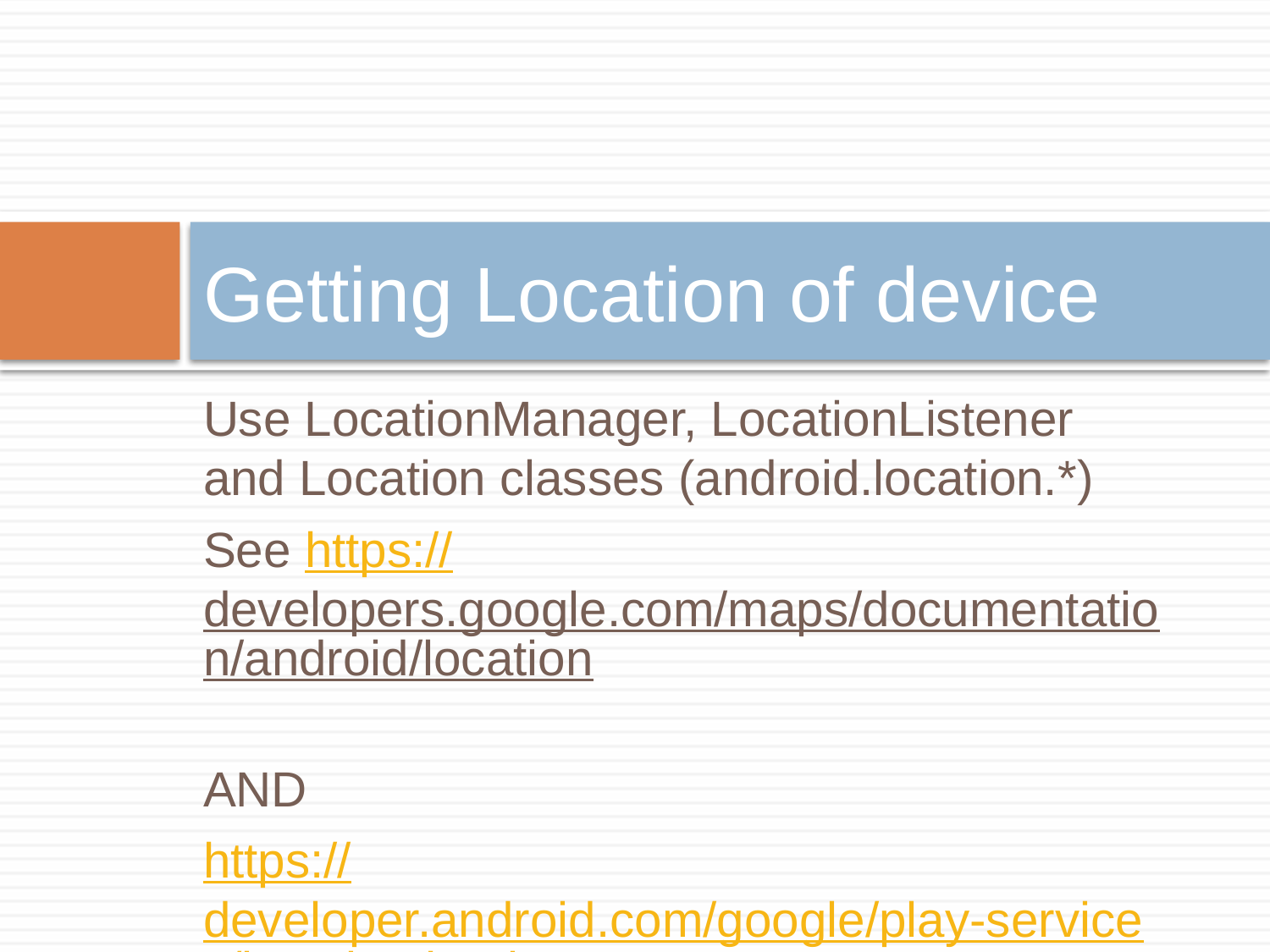

# Getting Location of device
Use LocationManager, LocationListener and Location classes (android.location.*)
See https://developers.google.com/maps/documentation/android/location
AND
https://developer.android.com/google/play-services/location.html